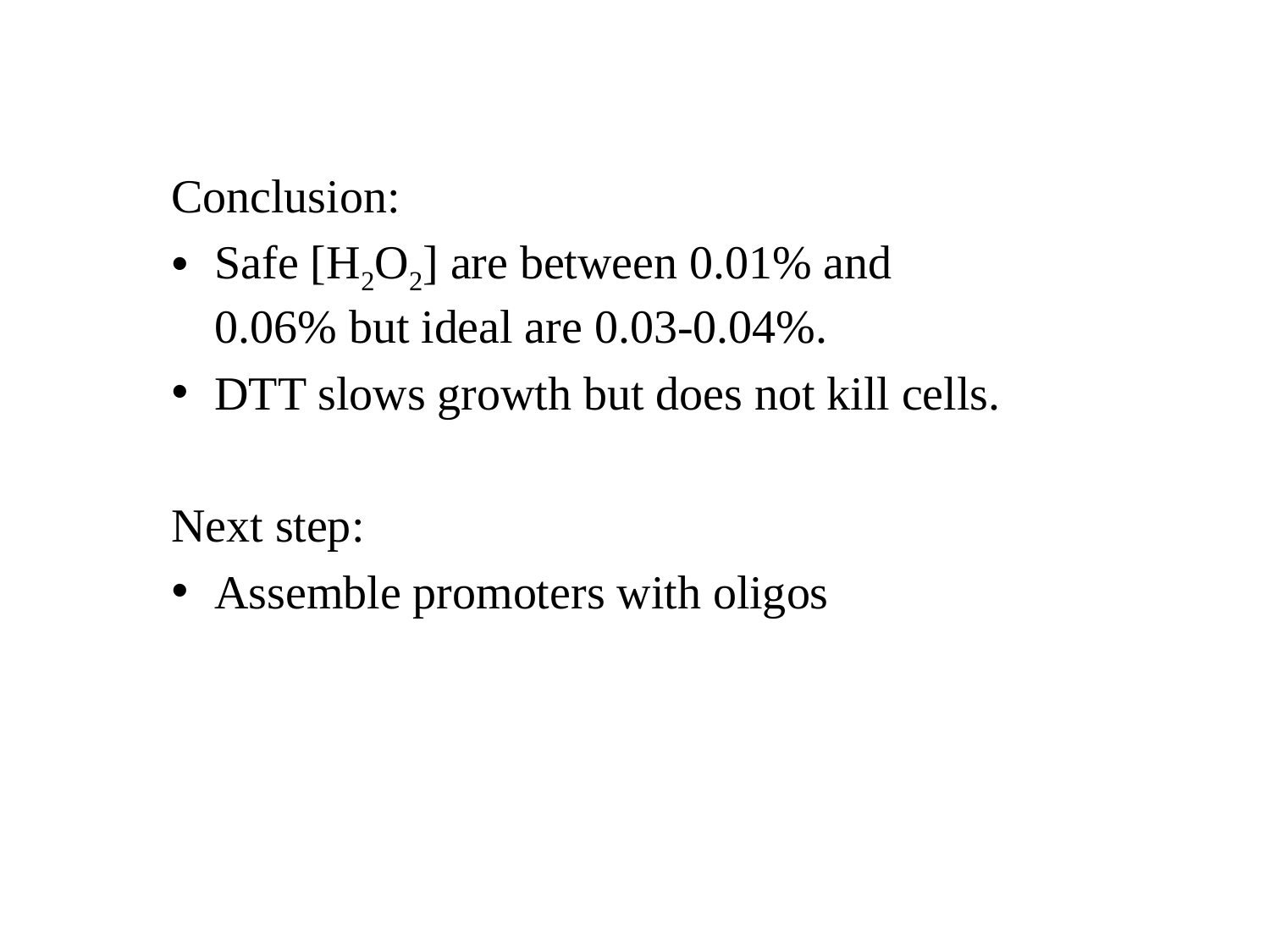

Conclusion:
Safe [H2O2] are between 0.01% and 0.06% but ideal are 0.03-0.04%.
DTT slows growth but does not kill cells.

Next step:
Assemble promoters with oligos